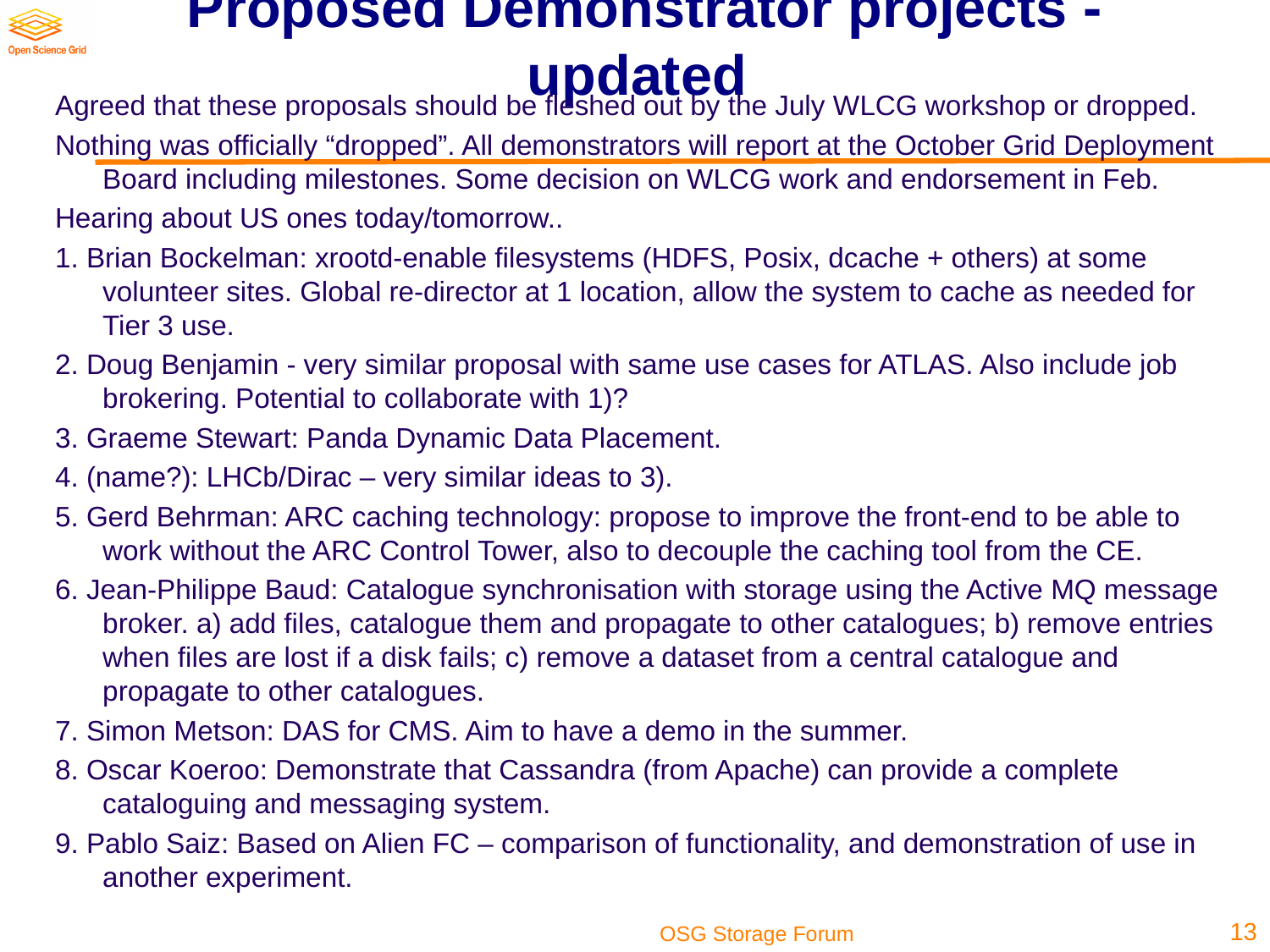

# Proposed Demonstrator projects - updated
Agreed that these proposals should be fleshed out by the July WLCG workshop or dropped.
Nothing was officially “dropped”. All demonstrators will report at the October Grid Deployment Board including milestones. Some decision on WLCG work and endorsement in Feb.
Hearing about US ones today/tomorrow..
1. Brian Bockelman: xrootd-enable filesystems (HDFS, Posix, dcache + others) at some volunteer sites. Global re-director at 1 location, allow the system to cache as needed for Tier 3 use.
2. Doug Benjamin - very similar proposal with same use cases for ATLAS. Also include job brokering. Potential to collaborate with 1)?
3. Graeme Stewart: Panda Dynamic Data Placement.
4. (name?): LHCb/Dirac – very similar ideas to 3).
5. Gerd Behrman: ARC caching technology: propose to improve the front-end to be able to work without the ARC Control Tower, also to decouple the caching tool from the CE.
6. Jean-Philippe Baud: Catalogue synchronisation with storage using the Active MQ message broker. a) add files, catalogue them and propagate to other catalogues; b) remove entries when files are lost if a disk fails; c) remove a dataset from a central catalogue and propagate to other catalogues.
7. Simon Metson: DAS for CMS. Aim to have a demo in the summer.
8. Oscar Koeroo: Demonstrate that Cassandra (from Apache) can provide a complete cataloguing and messaging system.
9. Pablo Saiz: Based on Alien FC – comparison of functionality, and demonstration of use in another experiment.
13